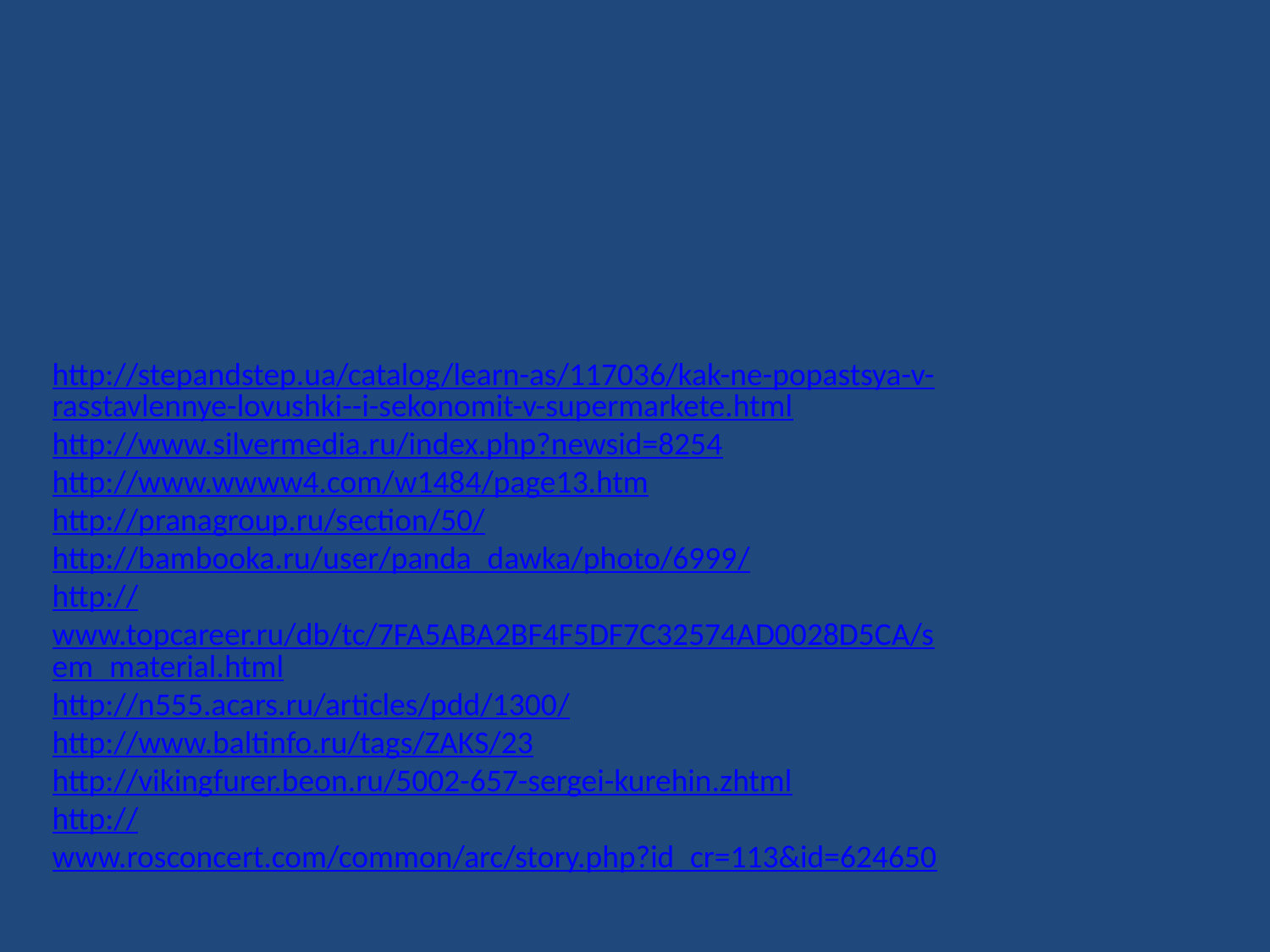

http://stepandstep.ua/catalog/learn-as/117036/kak-ne-popastsya-v-rasstavlennye-lovushki--i-sekonomit-v-supermarkete.html
http://www.silvermedia.ru/index.php?newsid=8254
http://www.wwww4.com/w1484/page13.htm
http://pranagroup.ru/section/50/
http://bambooka.ru/user/panda_dawka/photo/6999/
http://www.topcareer.ru/db/tc/7FA5ABA2BF4F5DF7C32574AD0028D5CA/sem_material.html
http://n555.acars.ru/articles/pdd/1300/
http://www.baltinfo.ru/tags/ZAKS/23
http://vikingfurer.beon.ru/5002-657-sergei-kurehin.zhtml
http://www.rosconcert.com/common/arc/story.php?id_cr=113&id=624650